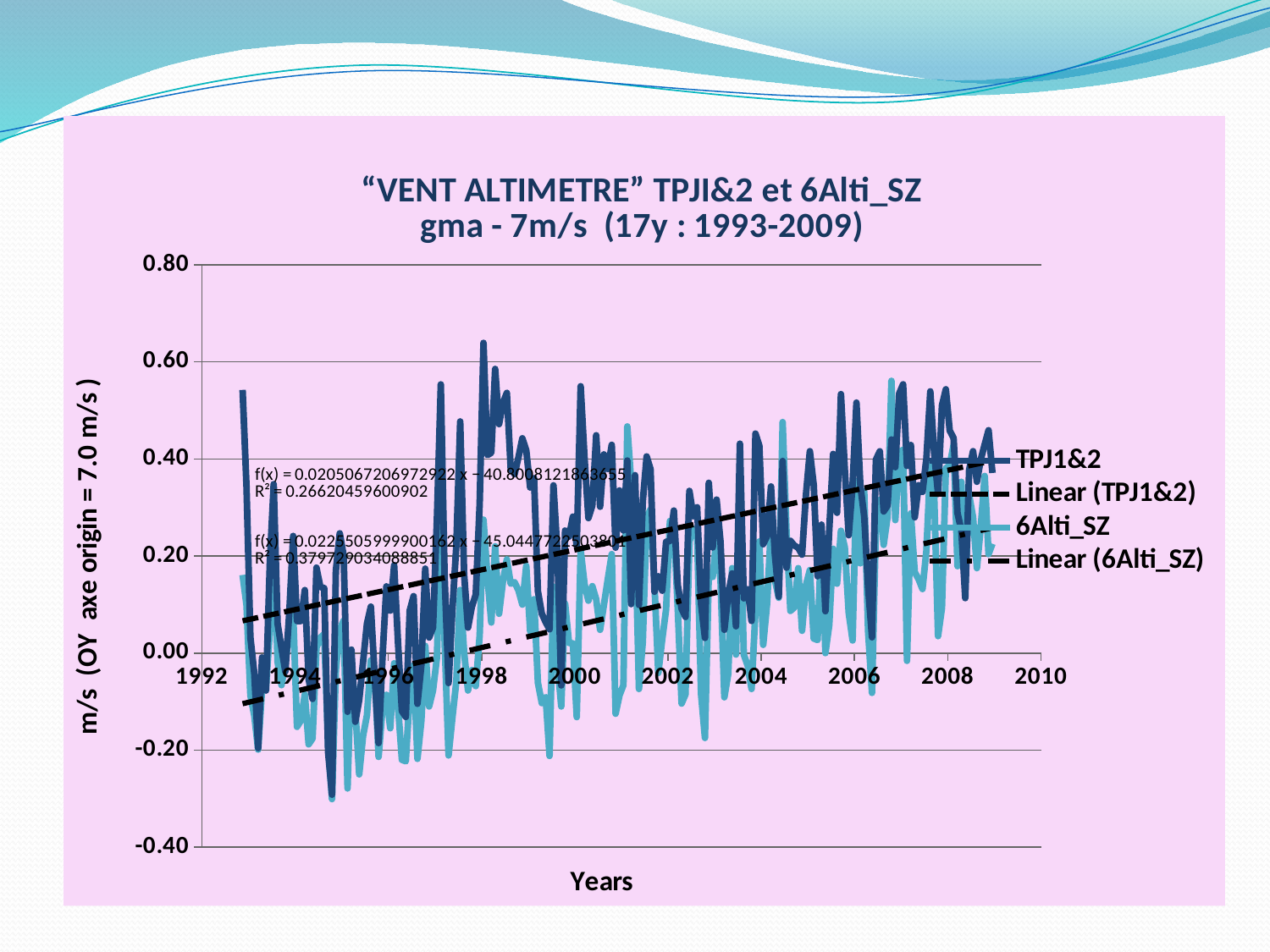

### Chart: “VENT ALTIMETRE” TPJI&2 et 6Alti_SZ
gma - 7m/s  (17y : 1993-2009)

| Category | TPJ1&2 | 6Alti_SZ |
|---|---|---|